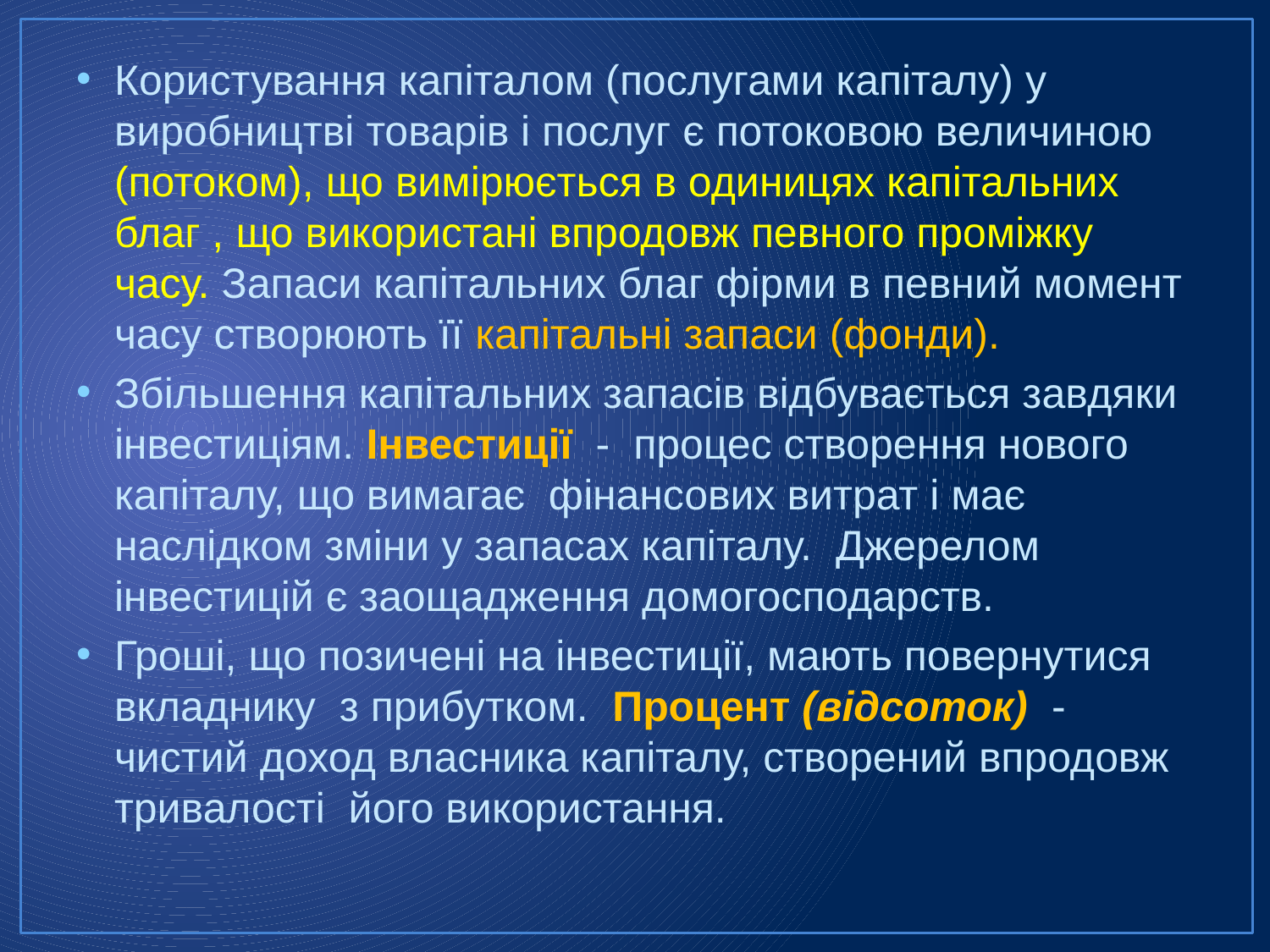

Користування капіталом (послугами капіталу) у виробництві товарів і послуг є потоковою величиною (потоком), що вимірюється в одиницях капітальних благ , що використані впродовж певного проміжку часу. Запаси капітальних благ фірми в певний момент часу створюють її капітальні запаси (фонди).
Збільшення капітальних запасів відбувається завдяки інвестиціям. Інвестиції  -  процес створення нового капіталу, що вимагає  фінансових витрат і має наслідком зміни у запасах капіталу.  Джерелом інвестицій є заощадження домогосподарств.
Гроші, що позичені на інвестиції, мають повернутися вкладнику  з прибутком.  Процент (відсоток)  - чистий доход власника капіталу, створений впродовж тривалості  його використання.